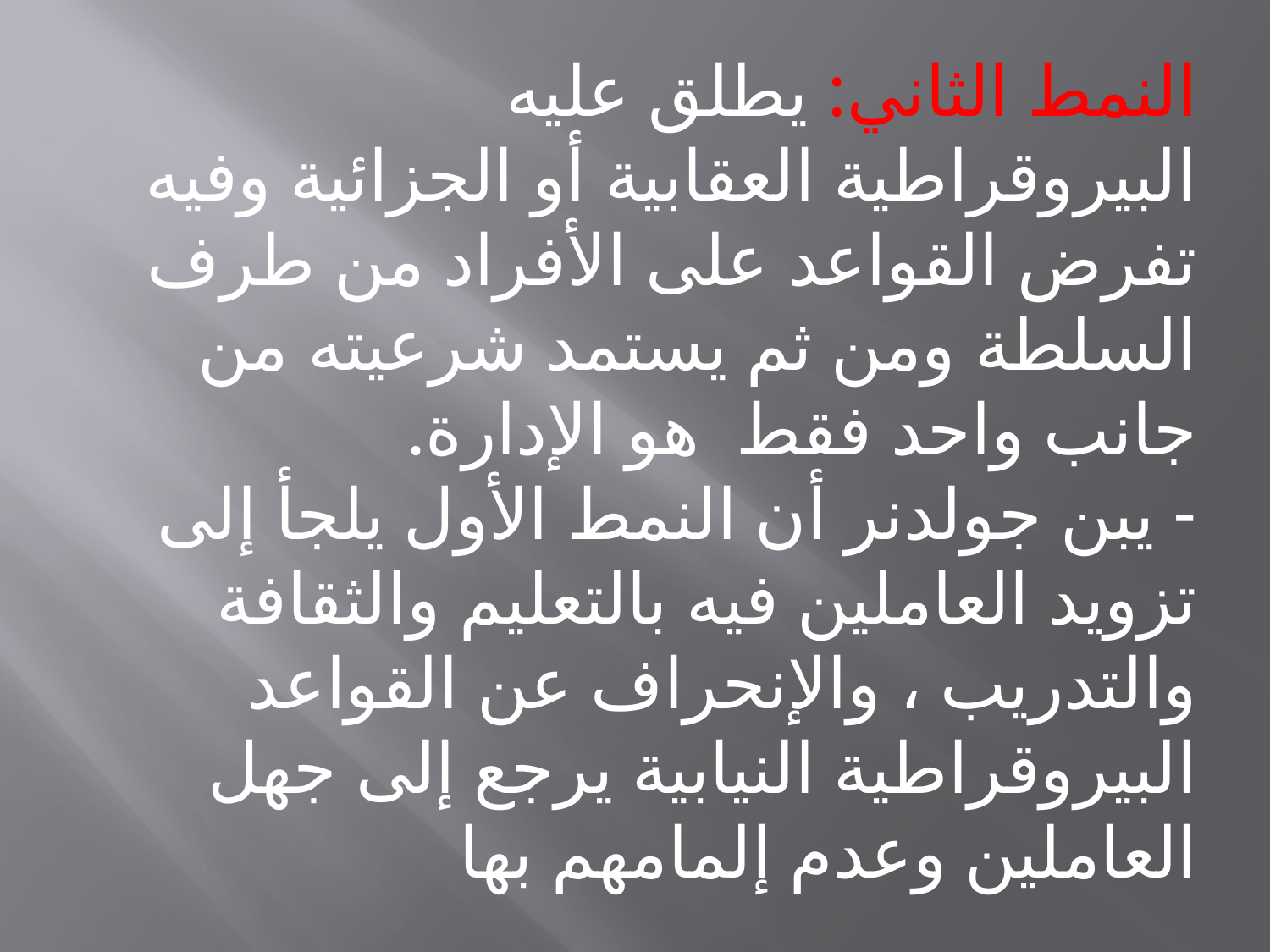

النمط الثاني: يطلق عليه البيروقراطية العقابية أو الجزائية وفيه تفرض القواعد على الأفراد من طرف السلطة ومن ثم يستمد شرعيته من جانب واحد فقط  هو الإدارة.
- يبن جولدنر أن النمط الأول يلجأ إلى تزويد العاملين فيه بالتعليم والثقافة والتدريب ، والإنحراف عن القواعد البيروقراطية النيابية يرجع إلى جهل العاملين وعدم إلمامهم بها